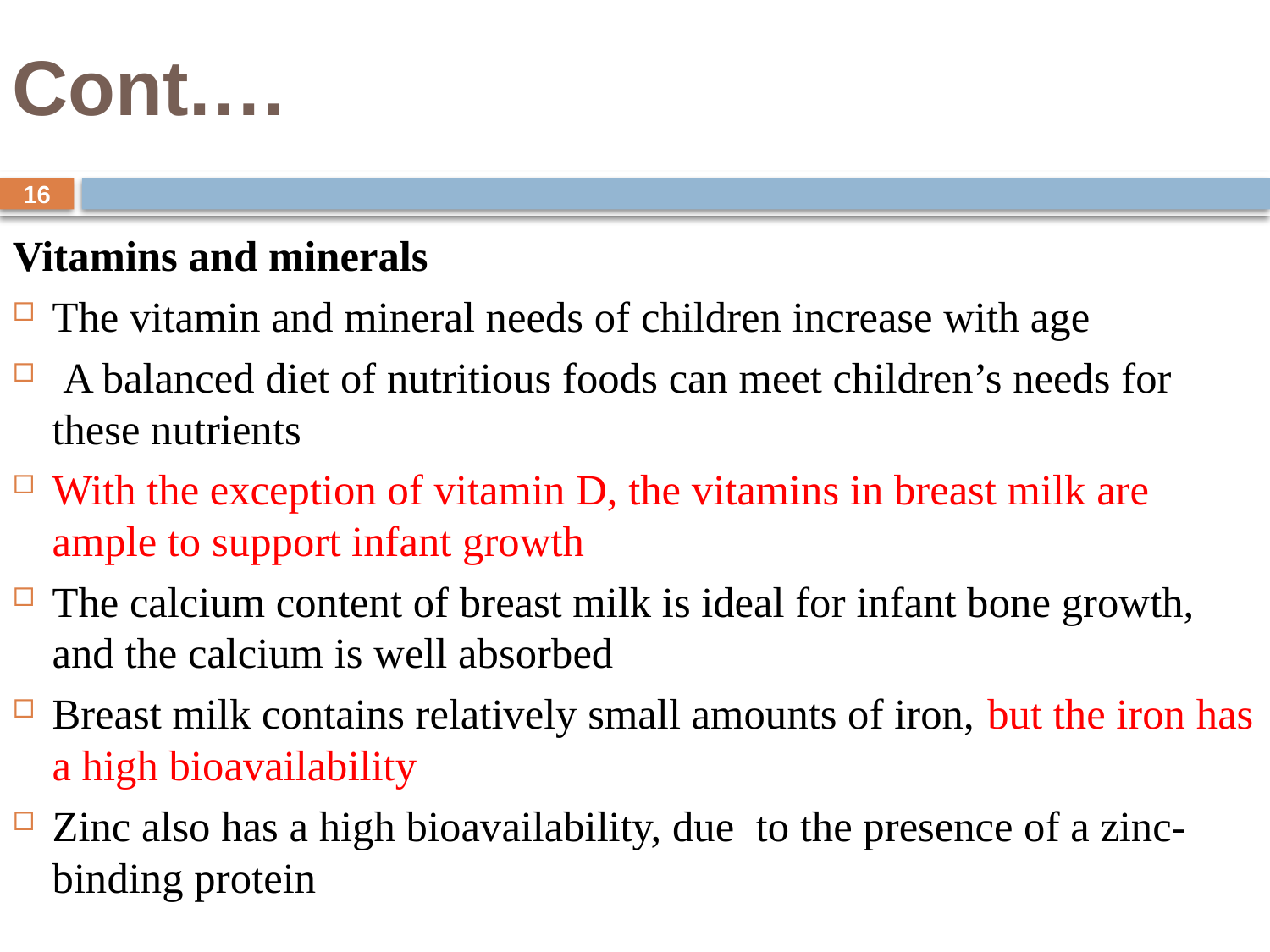

# Cont.…
16
Vitamins and minerals
The vitamin and mineral needs of children increase with age
 A balanced diet of nutritious foods can meet children’s needs for these nutrients
With the exception of vitamin D, the vitamins in breast milk are ample to support infant growth
The calcium content of breast milk is ideal for infant bone growth, and the calcium is well absorbed
Breast milk contains relatively small amounts of iron, but the iron has a high bioavailability
Zinc also has a high bioavailability, due  to the presence of a zinc-binding protein